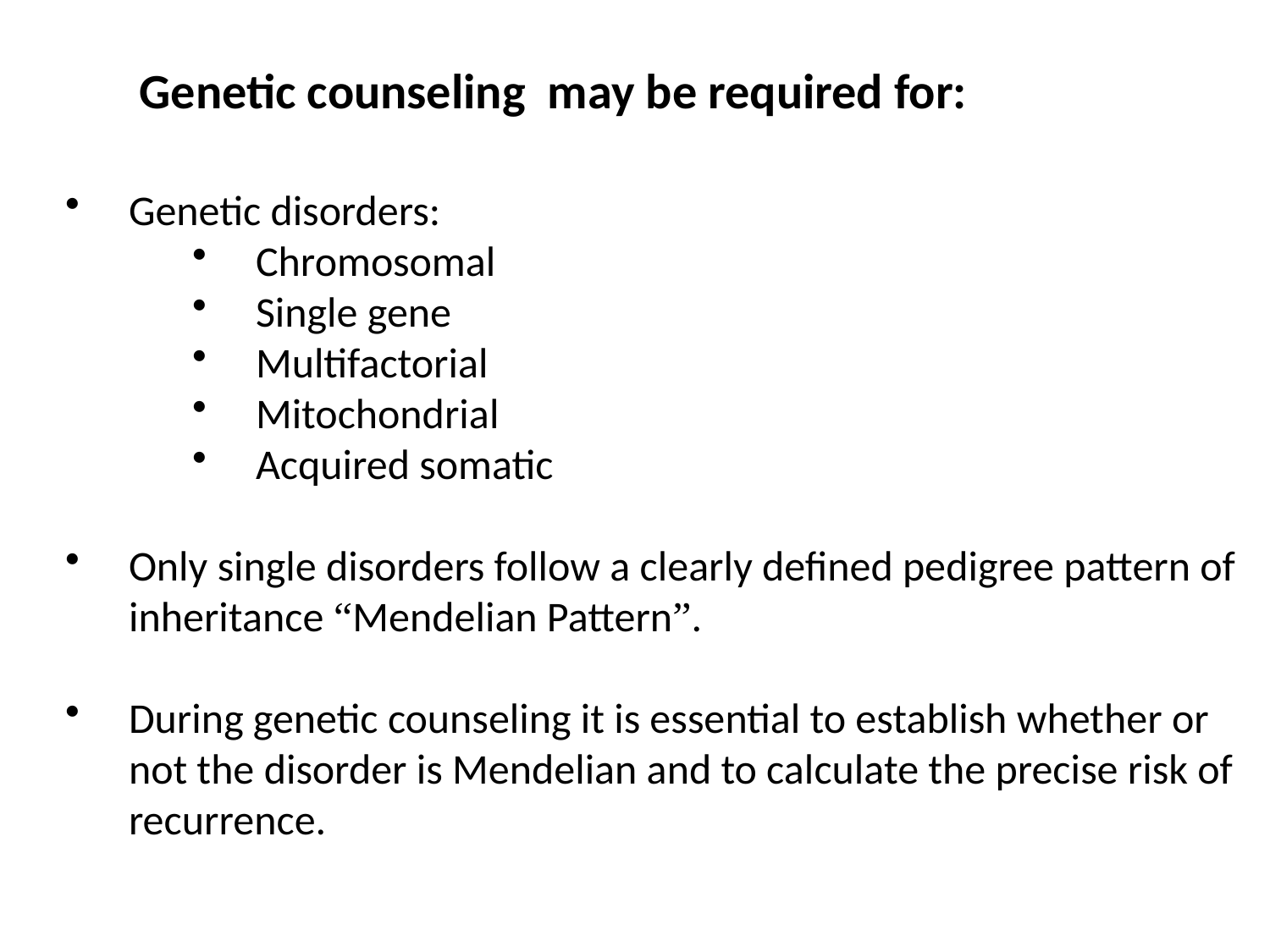

Genetic counseling  may be required for:
Genetic disorders:
Chromosomal
Single gene
Multifactorial
Mitochondrial
Acquired somatic

Only single disorders follow a clearly defined pedigree pattern of inheritance “Mendelian Pattern”.

During genetic counseling it is essential to establish whether or not the disorder is Mendelian and to calculate the precise risk of recurrence.